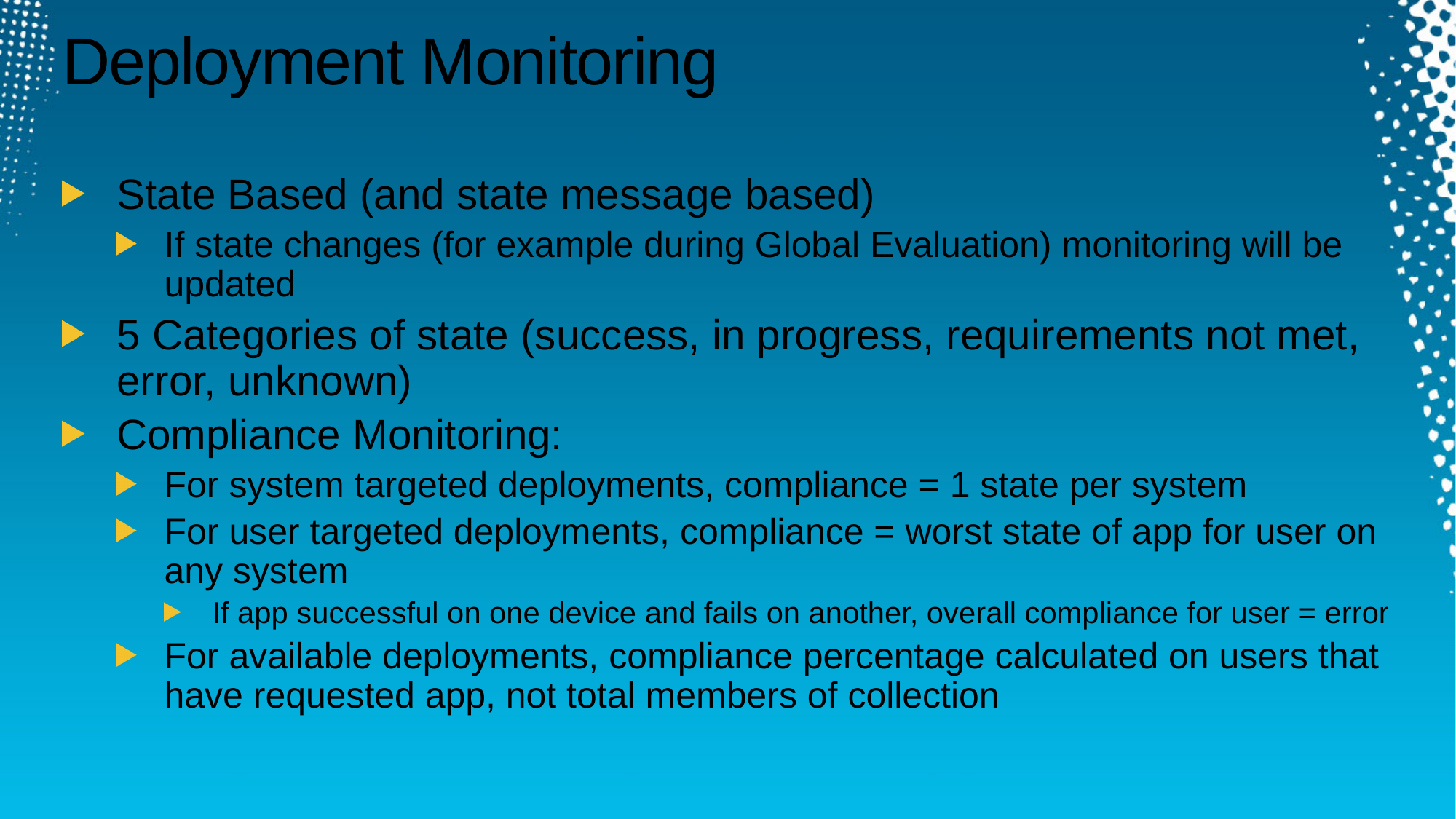

# Deployment Monitoring
State Based (and state message based)
If state changes (for example during Global Evaluation) monitoring will be updated
5 Categories of state (success, in progress, requirements not met, error, unknown)
Compliance Monitoring:
For system targeted deployments, compliance = 1 state per system
For user targeted deployments, compliance = worst state of app for user on any system
If app successful on one device and fails on another, overall compliance for user = error
For available deployments, compliance percentage calculated on users that have requested app, not total members of collection